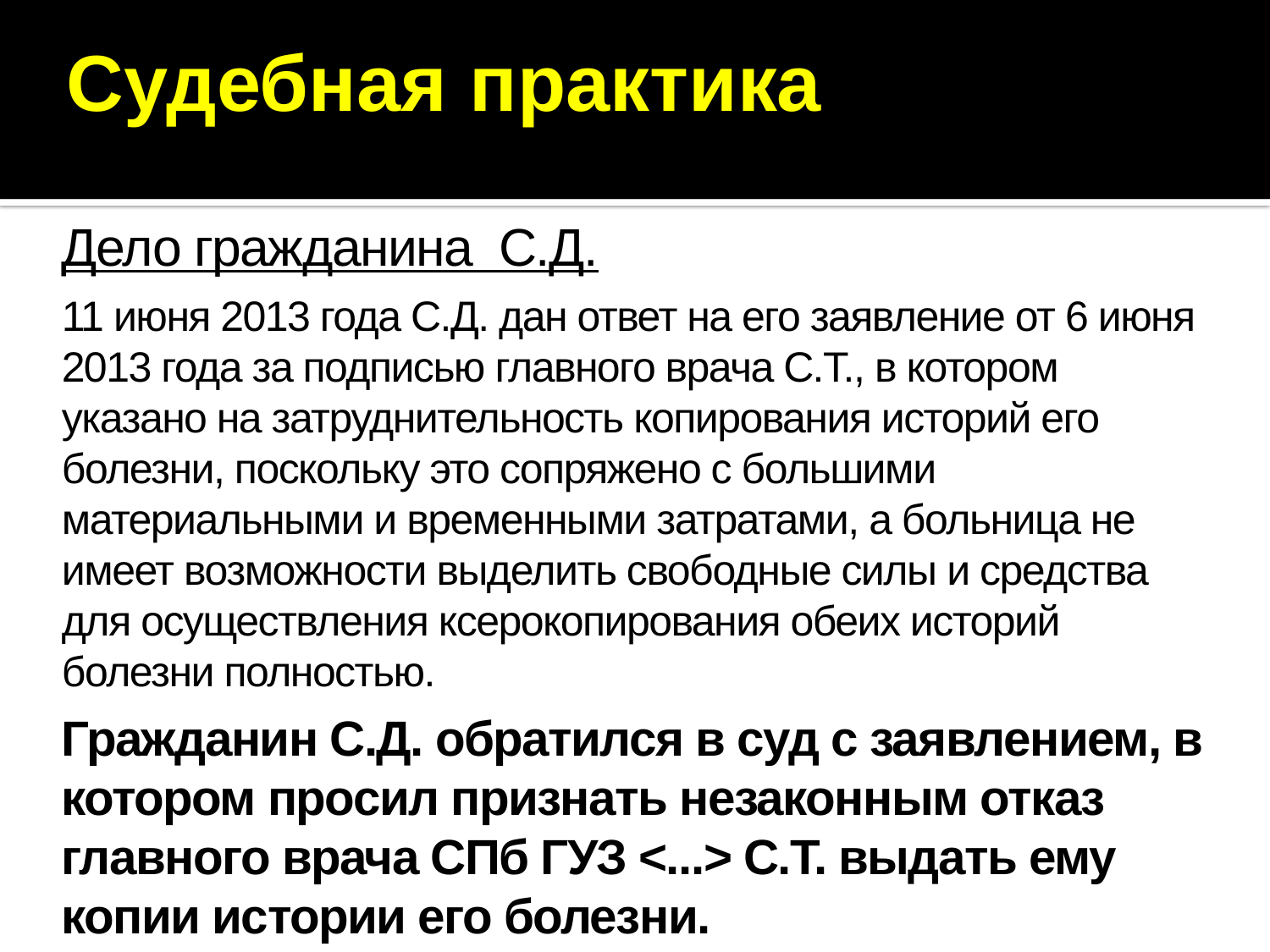

# Судебная практика
Дело гражданина  С.Д.
11 июня 2013 года С.Д. дан ответ на его заявление от 6 июня 2013 года за подписью главного врача С.Т., в котором указано на затруднительность копирования историй его болезни, поскольку это сопряжено с большими материальными и временными затратами, а больница не имеет возможности выделить свободные силы и средства для осуществления ксерокопирования обеих историй болезни полностью.
Гражданин С.Д. обратился в суд с заявлением, в котором просил признать незаконным отказ главного врача СПб ГУЗ <...> С.Т. выдать ему копии истории его болезни.